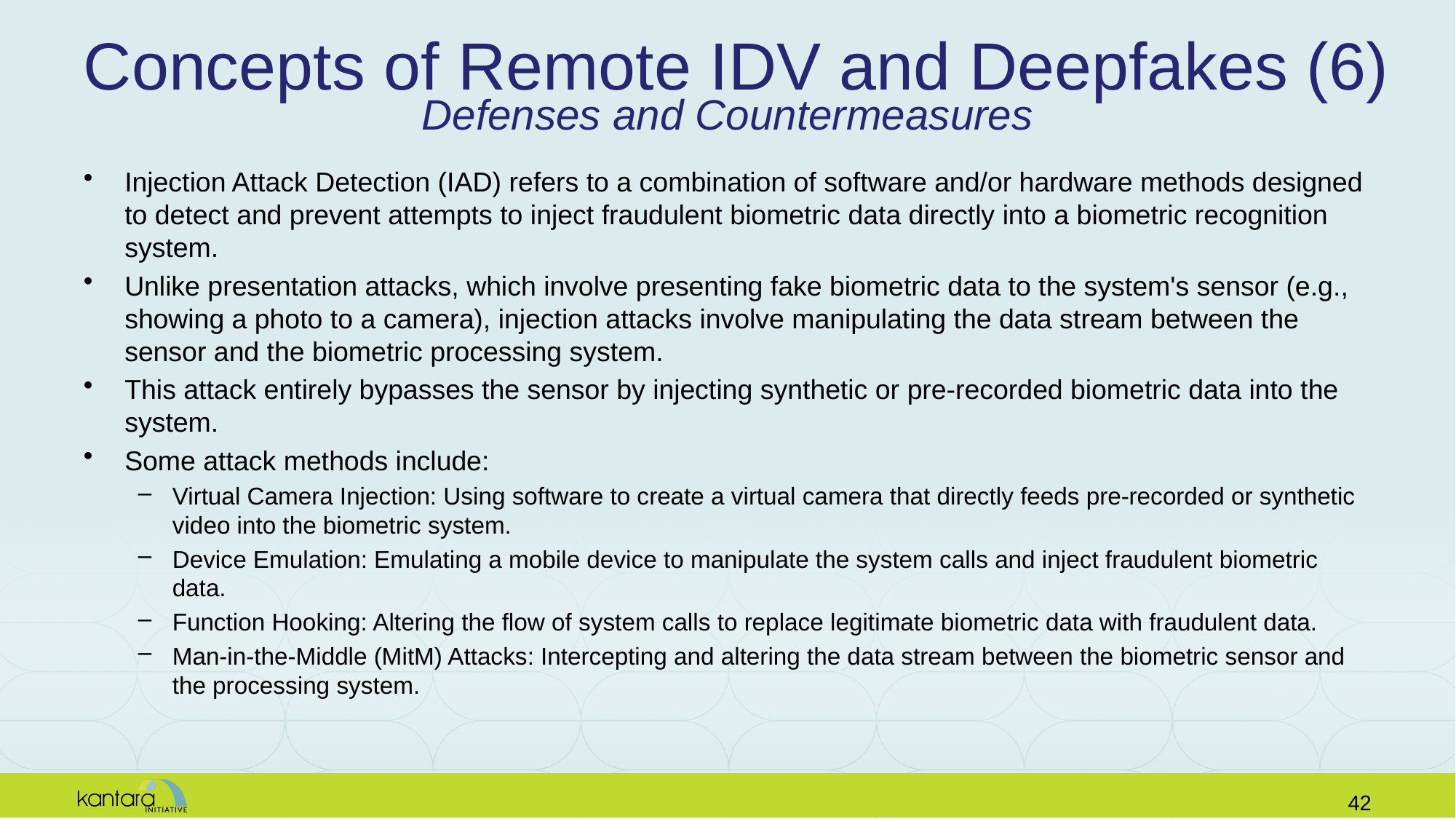

# Concepts of Remote IDV and Deepfakes (6)
Defenses and Countermeasures
Injection Attack Detection (IAD) refers to a combination of software and/or hardware methods designed to detect and prevent attempts to inject fraudulent biometric data directly into a biometric recognition system.
Unlike presentation attacks, which involve presenting fake biometric data to the system's sensor (e.g., showing a photo to a camera), injection attacks involve manipulating the data stream between the sensor and the biometric processing system.
This attack entirely bypasses the sensor by injecting synthetic or pre-recorded biometric data into the system.
Some attack methods include:
Virtual Camera Injection: Using software to create a virtual camera that directly feeds pre-recorded or synthetic video into the biometric system.
Device Emulation: Emulating a mobile device to manipulate the system calls and inject fraudulent biometric data.
Function Hooking: Altering the flow of system calls to replace legitimate biometric data with fraudulent data.
Man-in-the-Middle (MitM) Attacks: Intercepting and altering the data stream between the biometric sensor and the processing system.

42